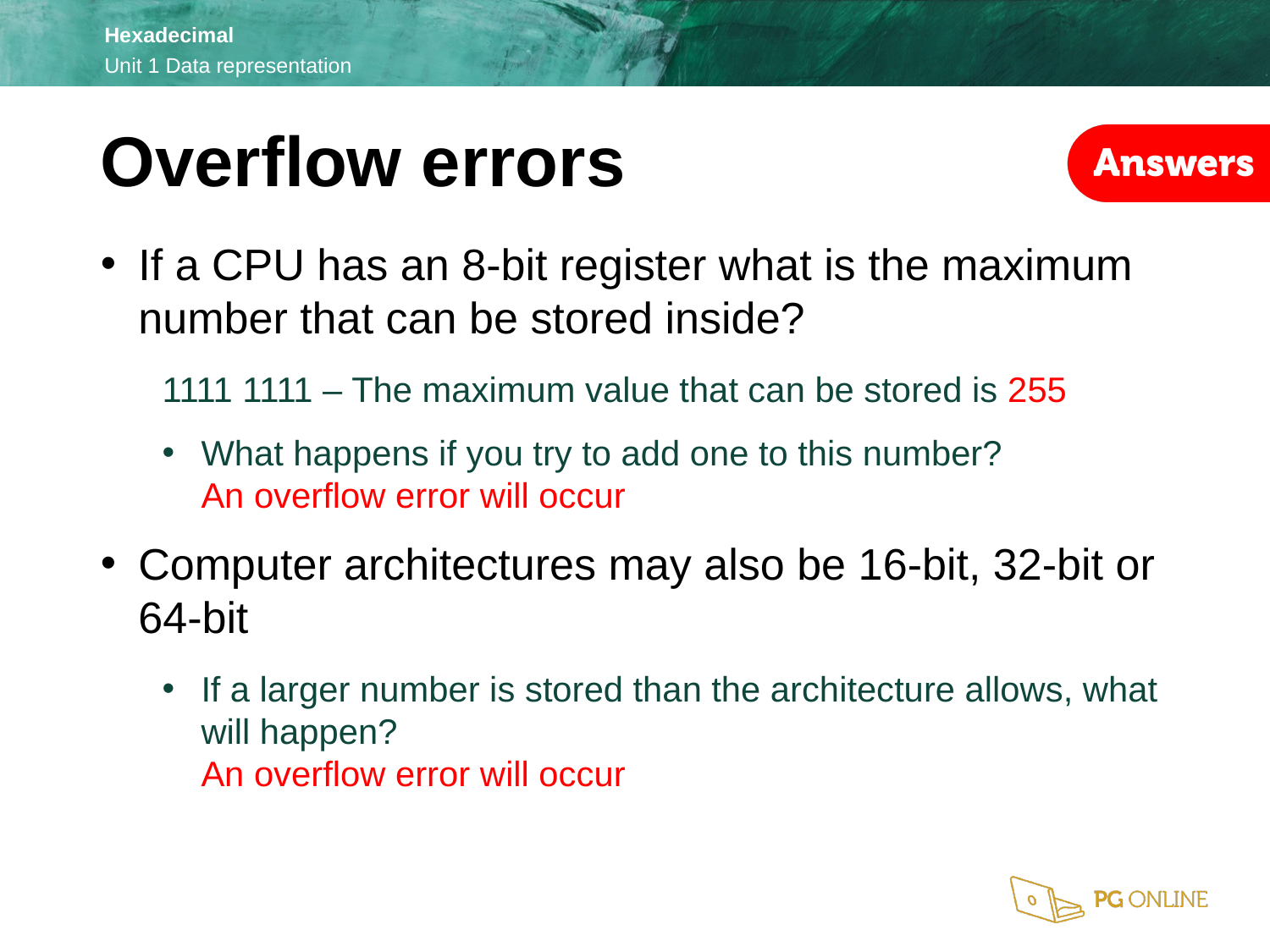

Overflow errors
If a CPU has an 8-bit register what is the maximum
number that can be stored inside?
1111 1111 – The maximum value that can be stored is 255
What happens if you try to add one to this number?
An overflow error will occur
Computer architectures may also be 16-bit, 32-bit or 64-bit
If a larger number is stored than the architecture allows, what will happen?
An overflow error will occur